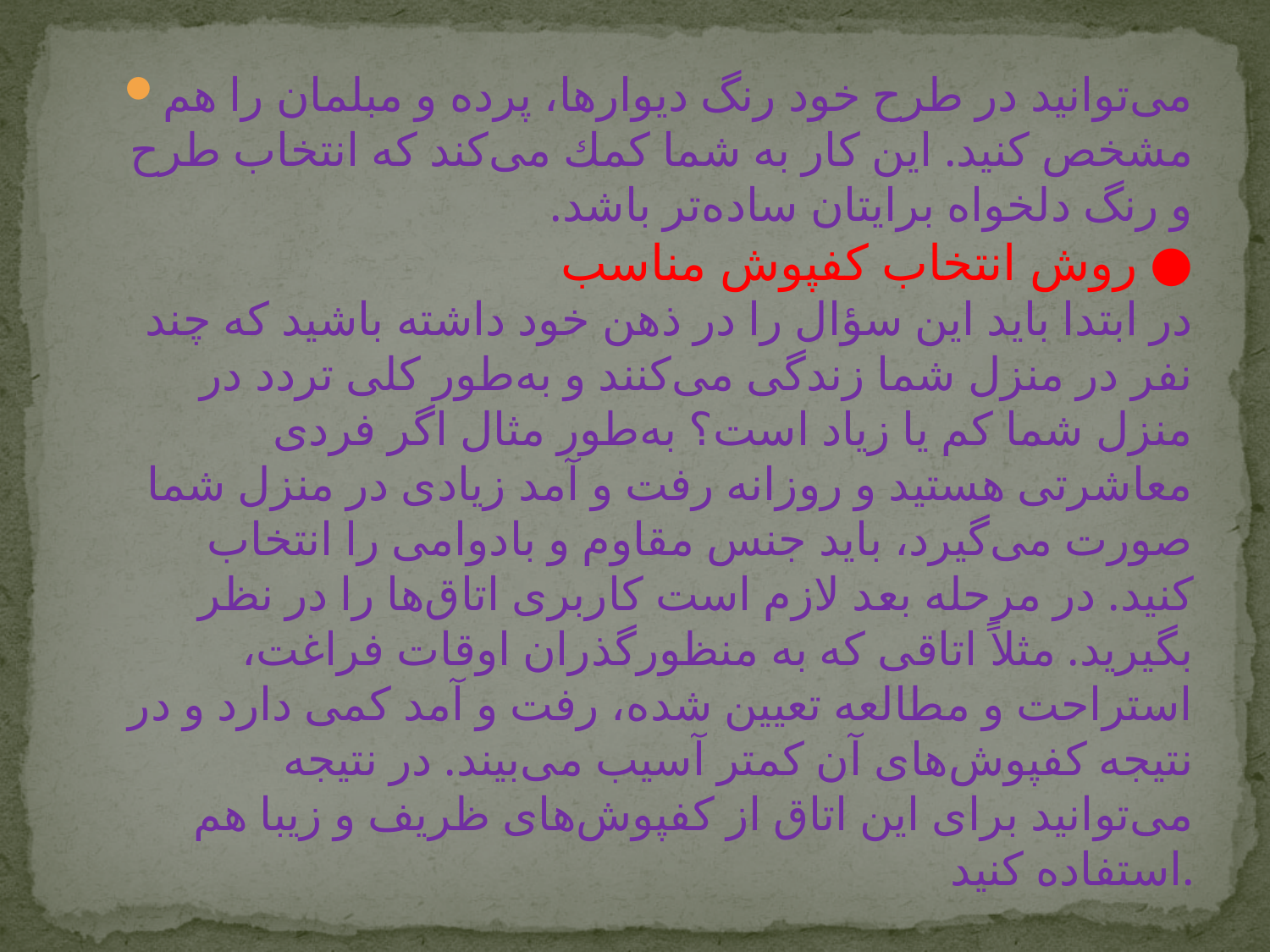

می‌توانید در طرح خود رنگ دیوارها، پرده و مبلمان را هم مشخص كنید. این كار به شما كمك می‌كند كه انتخاب طرح و رنگ دلخواه برایتان ساده‌تر باشد.
● روش انتخاب كفپوش مناسب
در ابتدا باید این سؤال را در ذهن خود داشته باشید كه چند نفر در منزل شما زندگی می‌كنند و به‌طور كلی تردد در منزل شما كم یا زیاد است؟ به‌طور مثال اگر فردی معاشرتی هستید و روزانه رفت و آمد زیادی در منزل شما صورت می‌گیرد، باید جنس مقاوم و بادوامی را انتخاب كنید. در مرحله بعد لازم است كاربری اتاق‌ها را در نظر بگیرید. مثلاً اتاقی كه به منظورگذران اوقات فراغت، استراحت و مطالعه تعیین شده، رفت و آمد كمی دارد و در نتیجه كفپوش‌های آن كمتر آسیب می‌بیند. در نتیجه می‌توانید برای این اتاق از كفپوش‌های ظریف و زیبا هم استفاده كنید.